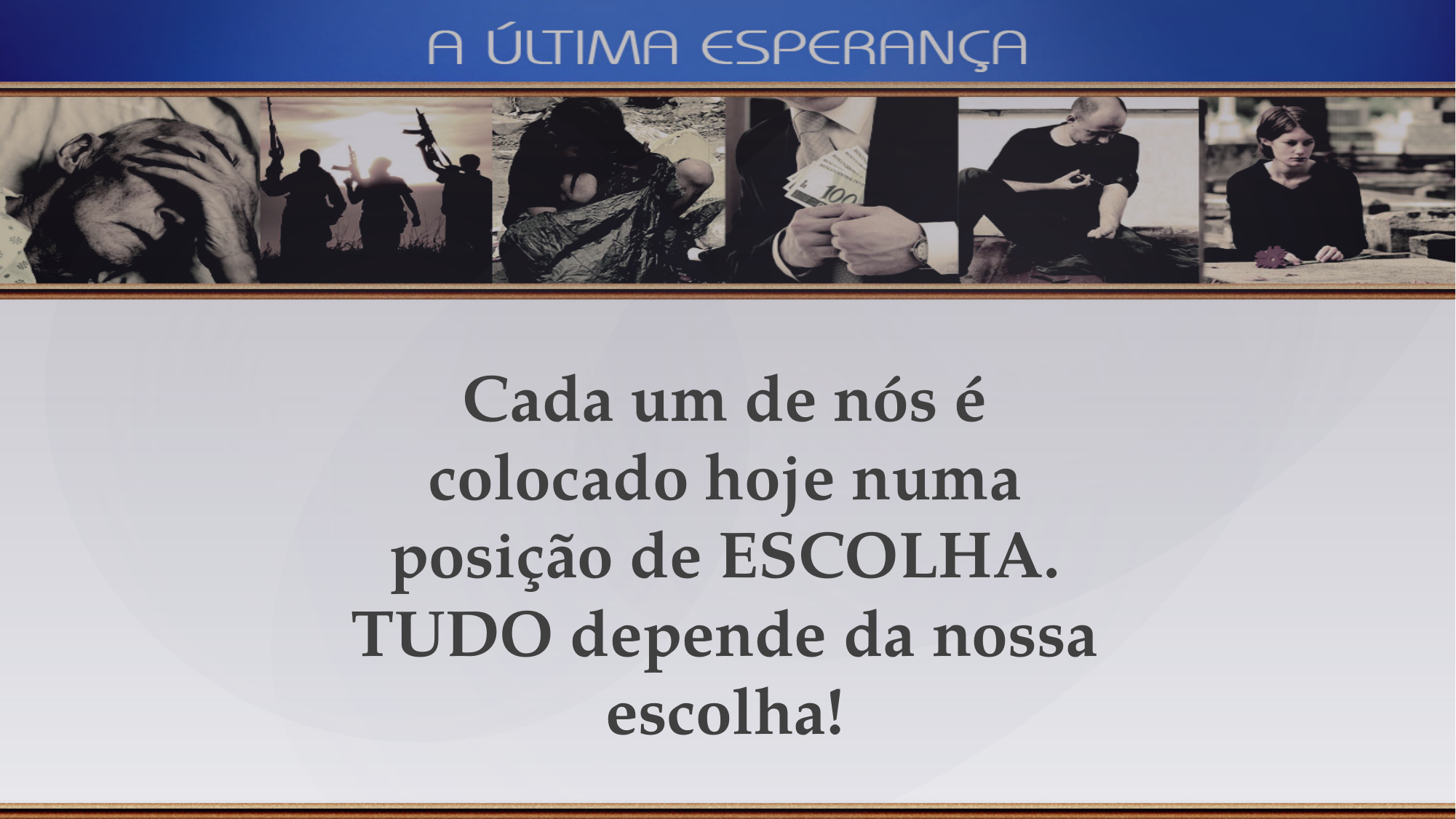

Cada um de nós é colocado hoje numa posição de ESCOLHA. TUDO depende da nossa escolha!